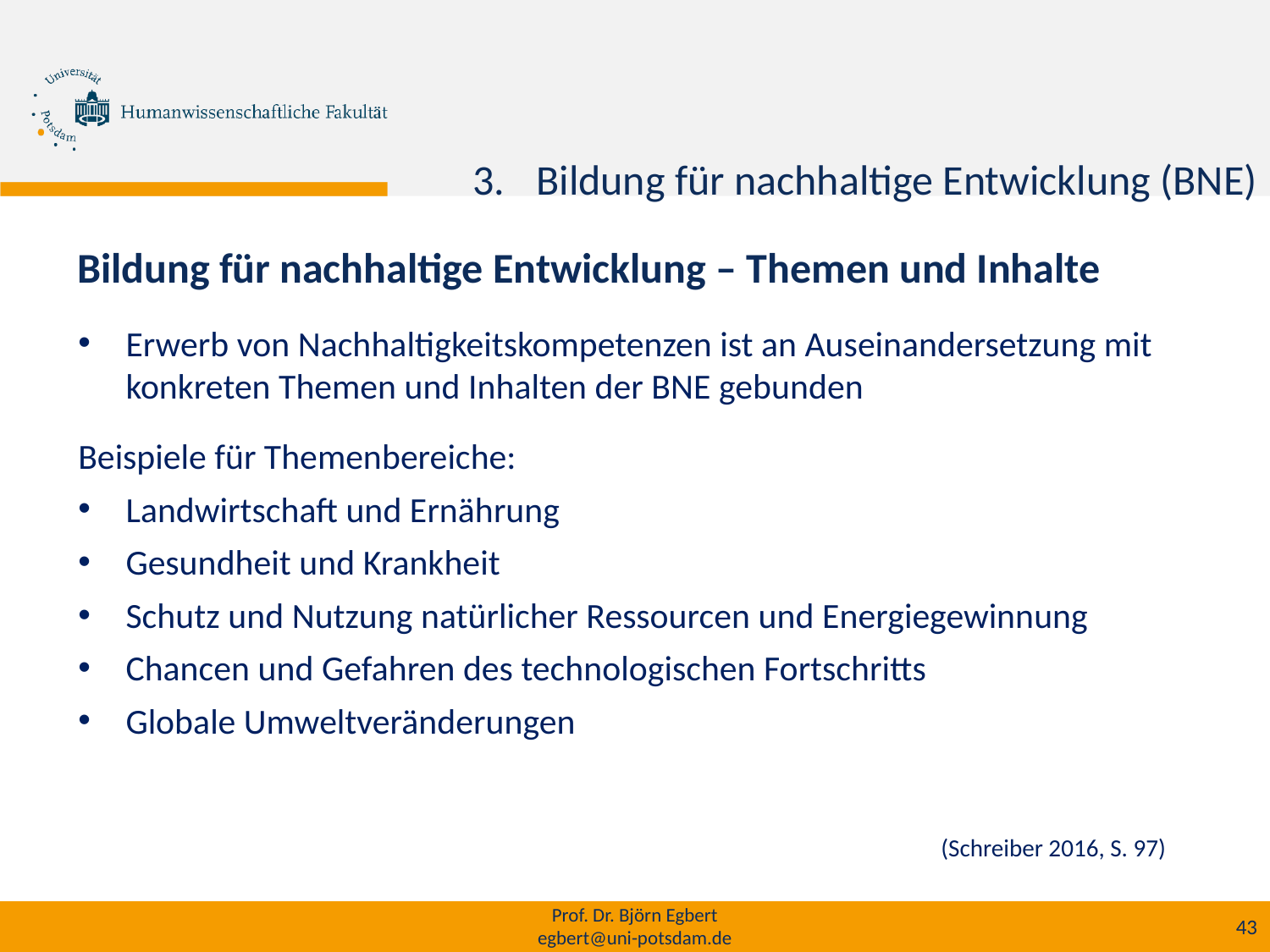

h
Bildung für nachhaltige Entwicklung (BNE)
Bildung für nachhaltige Entwicklung – Themen und Inhalte

Erwerb von Nachhaltigkeitskompetenzen ist an Auseinandersetzung mit konkreten Themen und Inhalten der BNE gebunden
Beispiele für Themenbereiche:
Landwirtschaft und Ernährung
Gesundheit und Krankheit
Schutz und Nutzung natürlicher Ressourcen und Energiegewinnung
Chancen und Gefahren des technologischen Fortschritts
Globale Umweltveränderungen

(Schreiber 2016, S. 97)
Prof. Dr. Björn Egbert
egbert@uni-potsdam.de
43